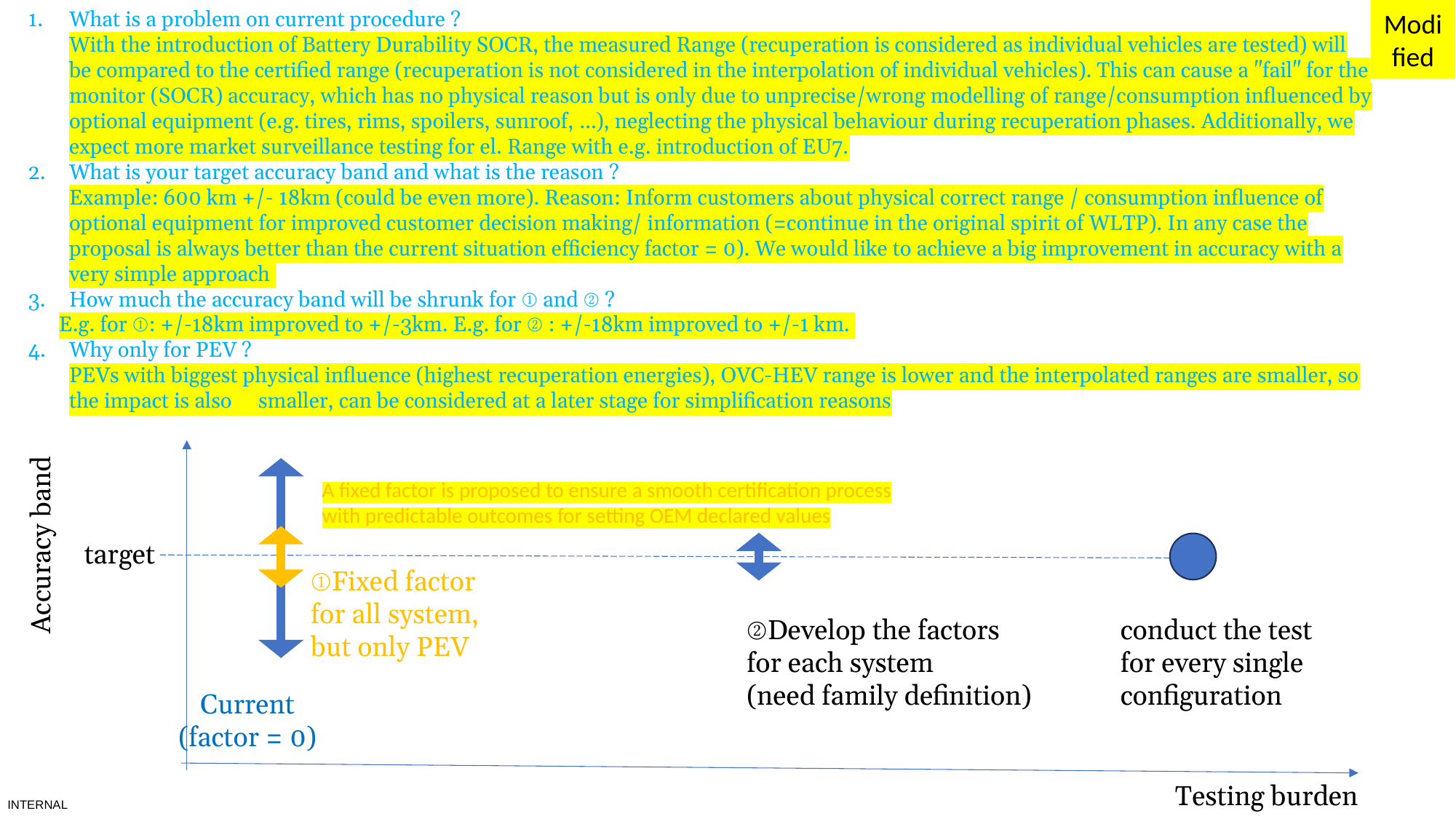

Modified
What is a problem on current procedure ?
With the introduction of Battery Durability SOCR, the measured Range (recuperation is considered as individual vehicles are tested) will be compared to the certified range (recuperation is not considered in the interpolation of individual vehicles). This can cause a "fail" for the monitor (SOCR) accuracy, which has no physical reason but is only due to unprecise/wrong modelling of range/consumption influenced by optional equipment (e.g. tires, rims, spoilers, sunroof, …), neglecting the physical behaviour during recuperation phases. Additionally, we expect more market surveillance testing for el. Range with e.g. introduction of EU7.
What is your target accuracy band and what is the reason ?
Example: 600 km +/- 18km (could be even more). Reason: Inform customers about physical correct range / consumption influence of optional equipment for improved customer decision making/ information (=continue in the original spirit of WLTP). In any case the proposal is always better than the current situation efficiency factor = 0). We would like to achieve a big improvement in accuracy with a very simple approach
How much the accuracy band will be shrunk for ① and ② ?
      E.g. for ①: +/-18km improved to +/-3km. E.g. for ② : +/-18km improved to +/-1 km.
Why only for PEV ?
PEVs with biggest physical influence (highest recuperation energies), OVC-HEV range is lower and the interpolated ranges are smaller, so the impact is also  smaller, can be considered at a later stage for simplification reasons
A fixed factor is proposed to ensure a smooth certification process with predictable outcomes for setting OEM declared values
Accuracy band
target

①Fixed factor
for all system,
but only PEV
②Develop the factors
for each system
(need family definition)
conduct the test for every single configuration
Current
(factor = 0)
Testing burden